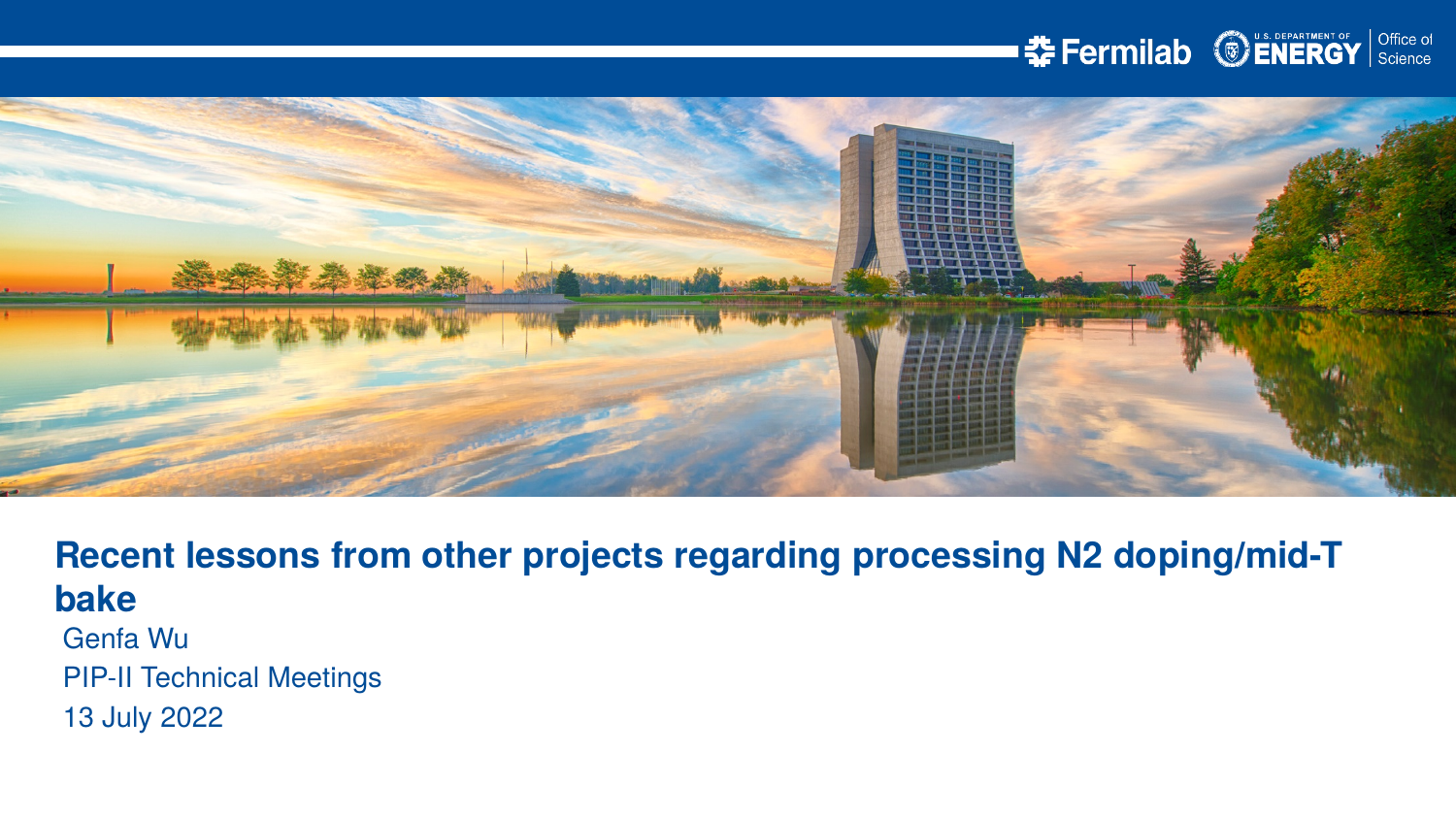

Recent lessons from other projects regarding processing N2 doping/mid-T bake
Genfa Wu
PIP-II Technical Meetings
13 July 2022